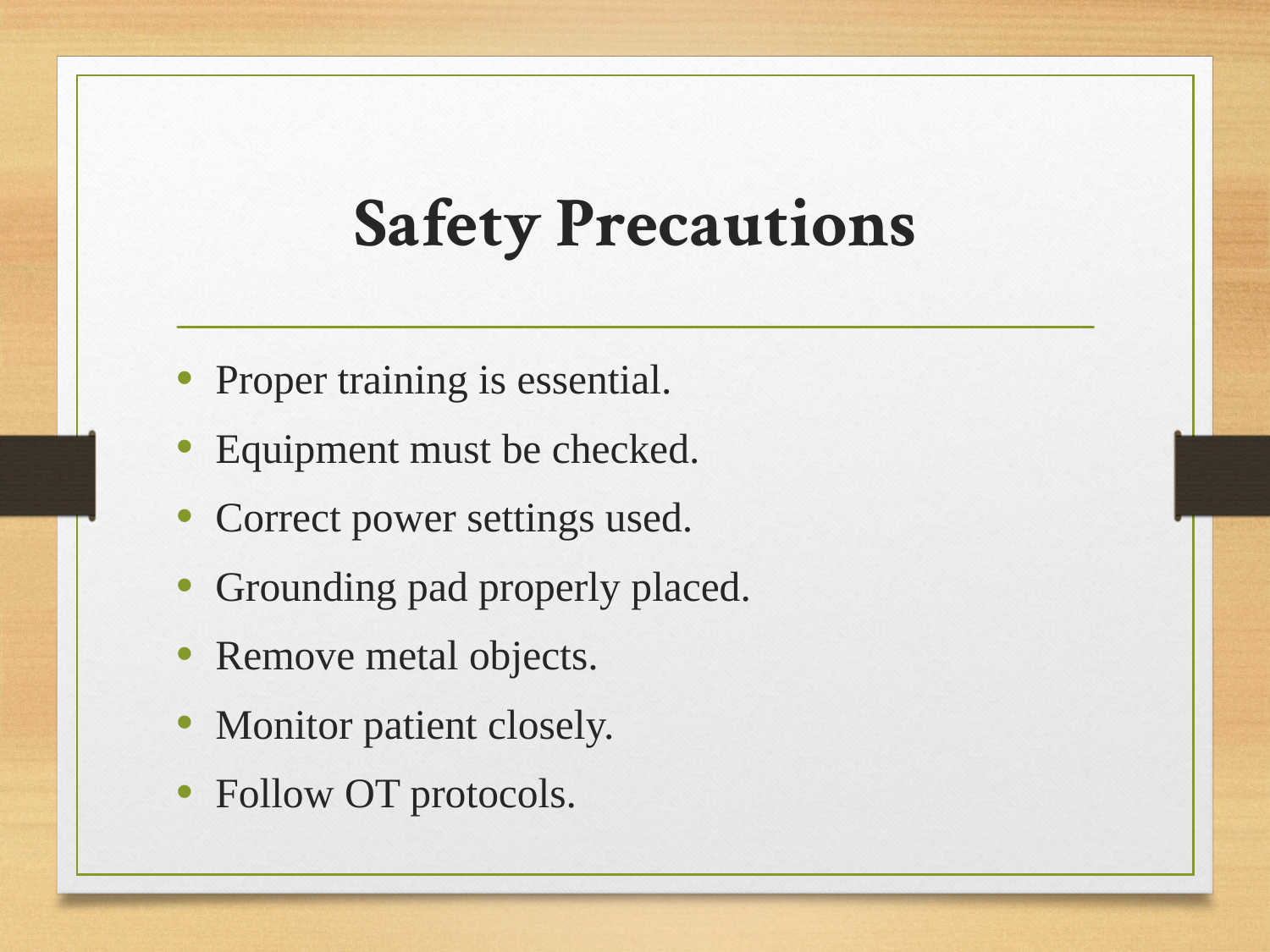

# Safety Precautions
Proper training is essential.
Equipment must be checked.
Correct power settings used.
Grounding pad properly placed.
Remove metal objects.
Monitor patient closely.
Follow OT protocols.